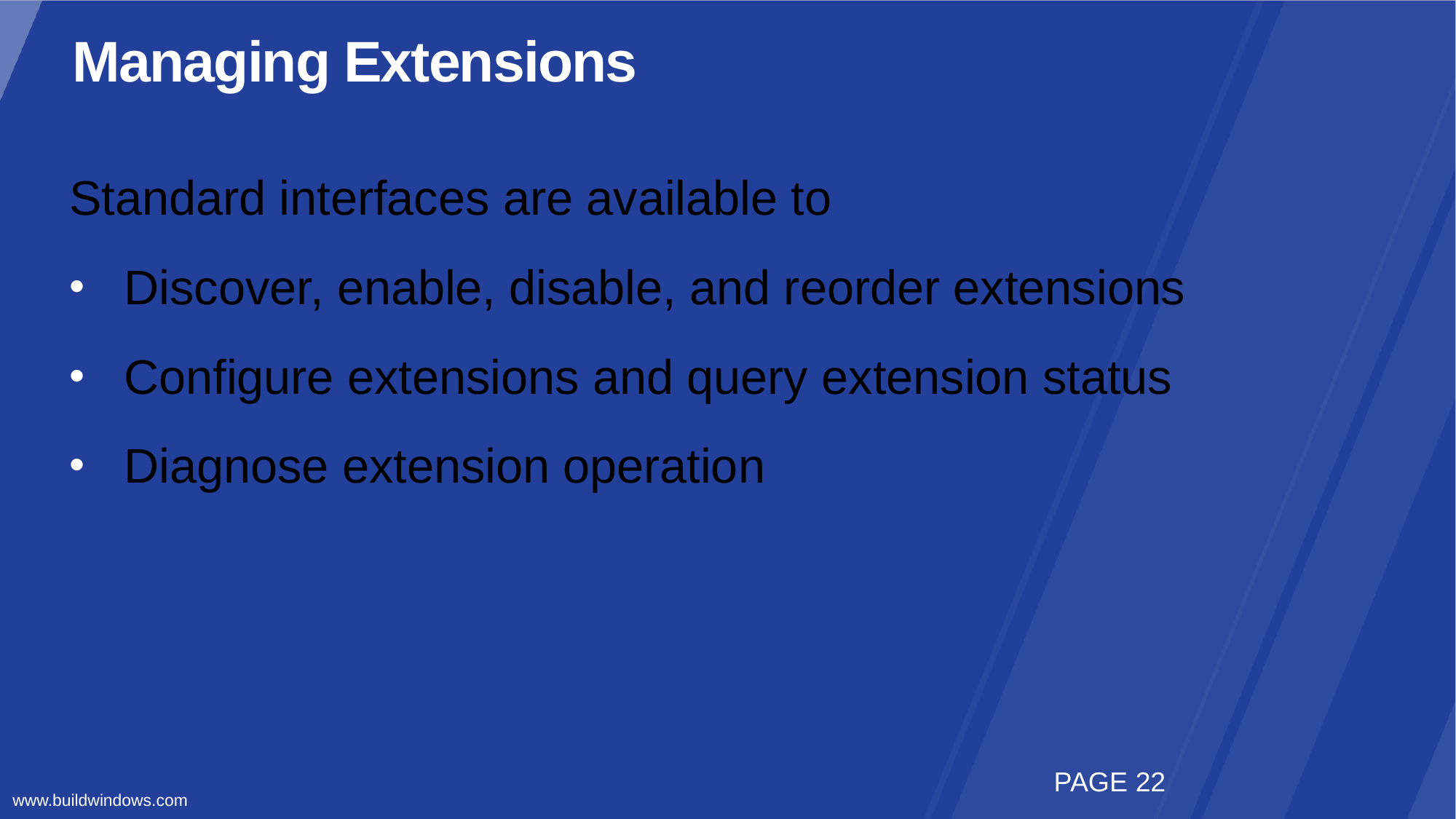

Managing Extensions
Standard interfaces are available to
Discover, enable, disable, and reorder extensions
Configure extensions and query extension status
Diagnose extension operation

PAGE 22